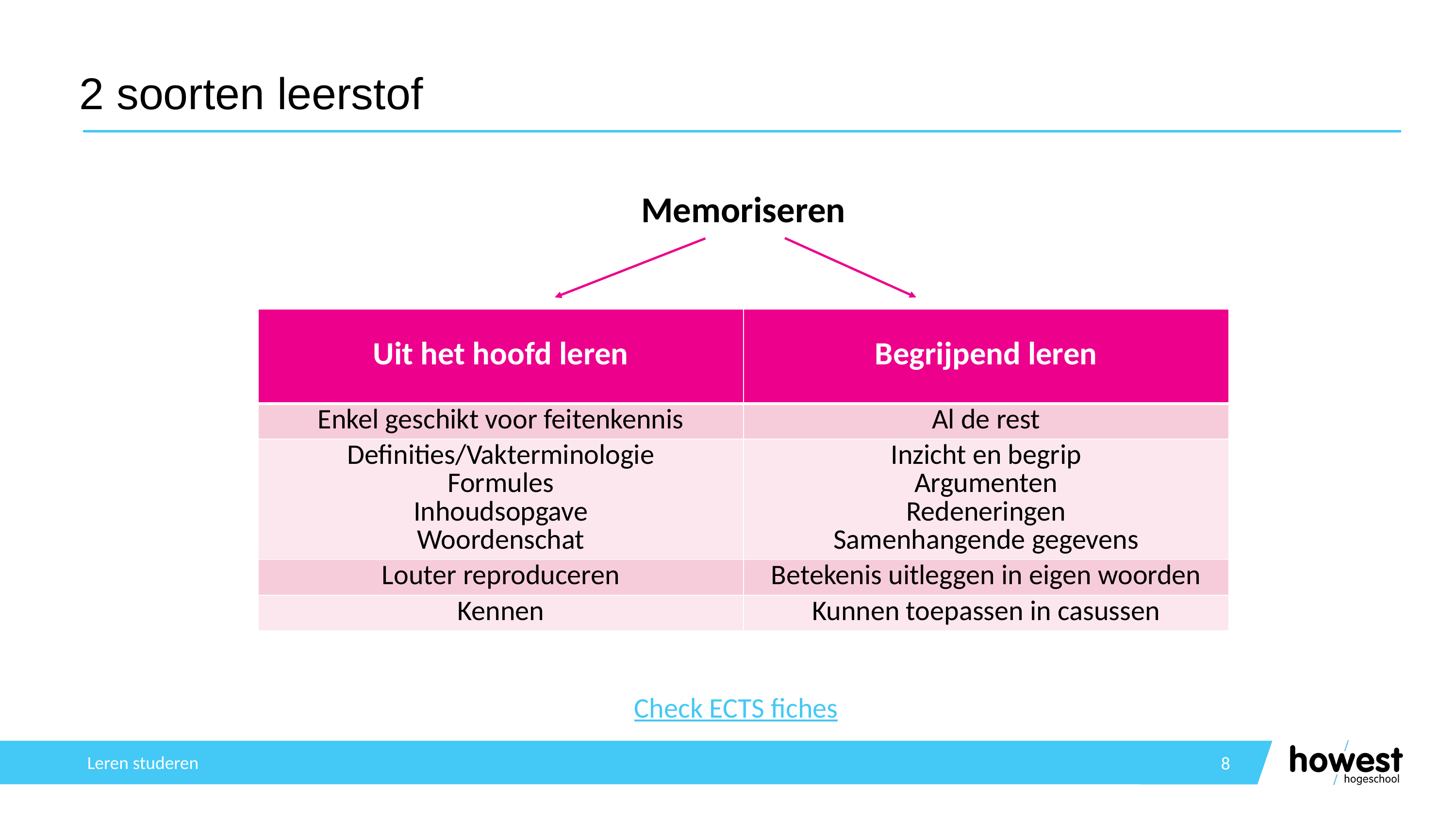

# 2 soorten leerstof
Memoriseren
| Uit het hoofd leren | Begrijpend leren |
| --- | --- |
| Enkel geschikt voor feitenkennis | Al de rest |
| Definities/Vakterminologie Formules Inhoudsopgave Woordenschat | Inzicht en begrip Argumenten Redeneringen Samenhangende gegevens |
| Louter reproduceren | Betekenis uitleggen in eigen woorden |
| Kennen | Kunnen toepassen in casussen |
Check ECTS fiches
Leren studeren
8